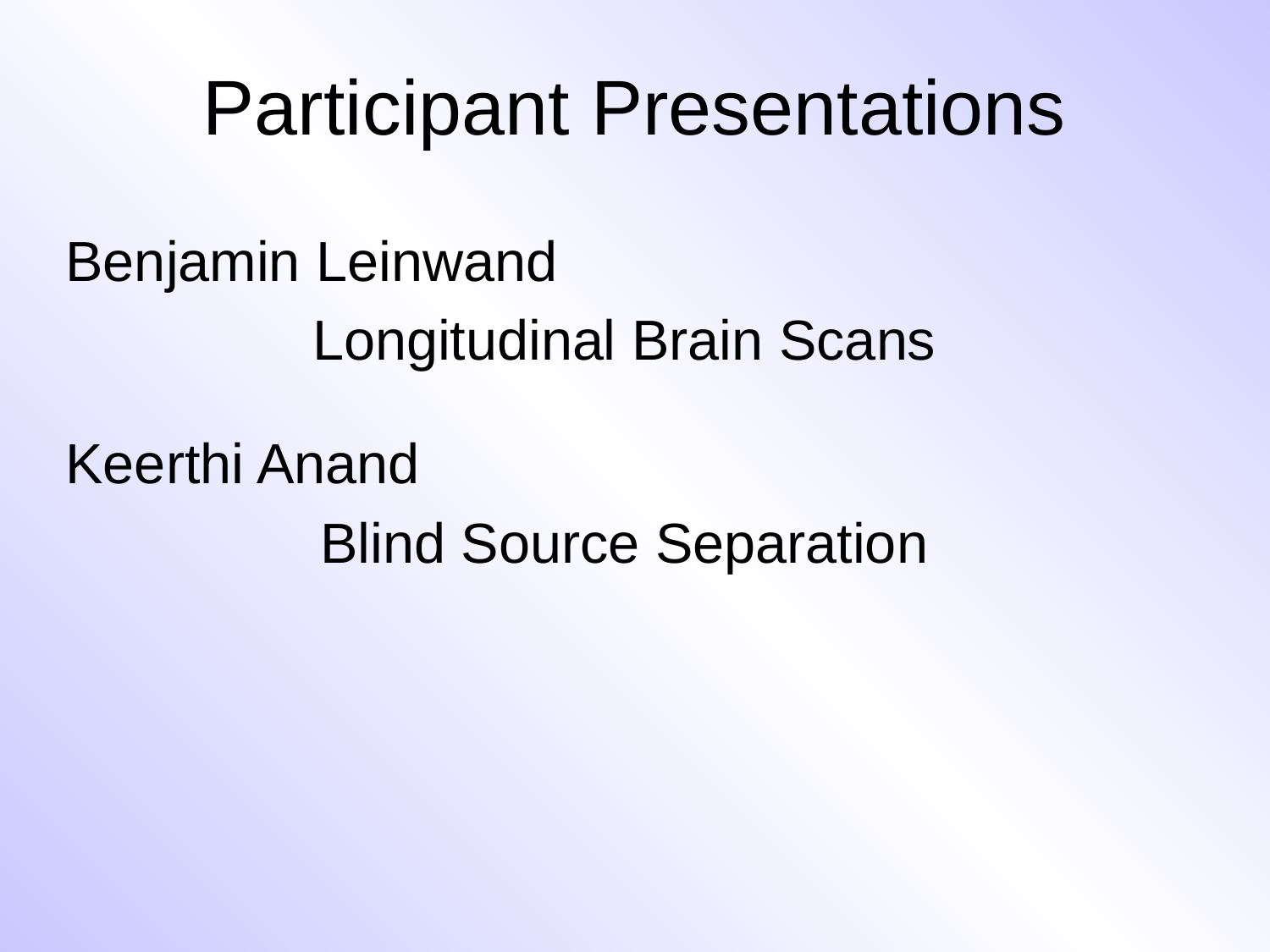

# Participant Presentations

Benjamin Leinwand
Longitudinal Brain Scans

Keerthi Anand
Blind Source Separation